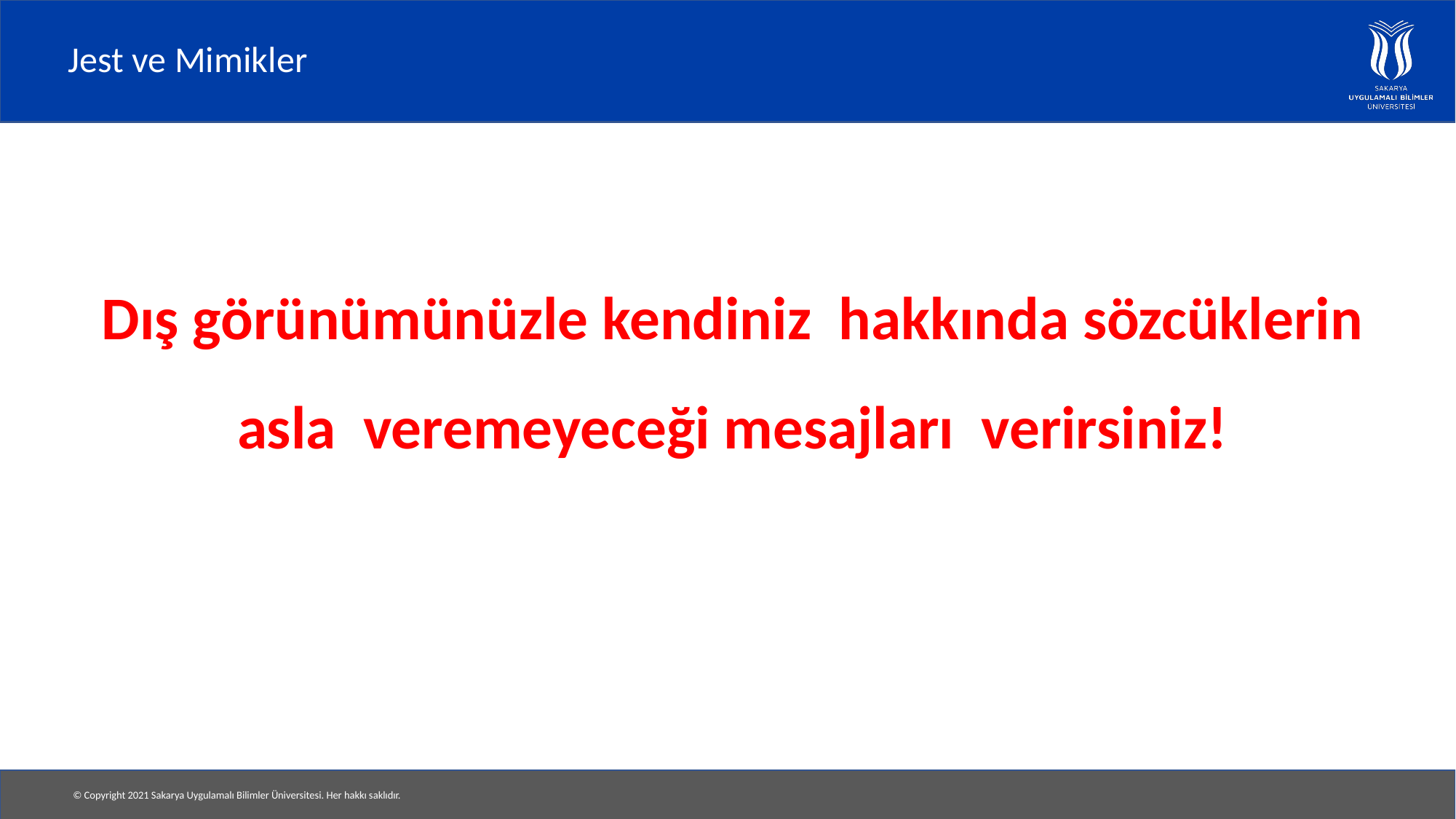

# Jest ve Mimikler
Dış görünümünüzle kendiniz  hakkında sözcüklerin asla  veremeyeceği mesajları  verirsiniz!